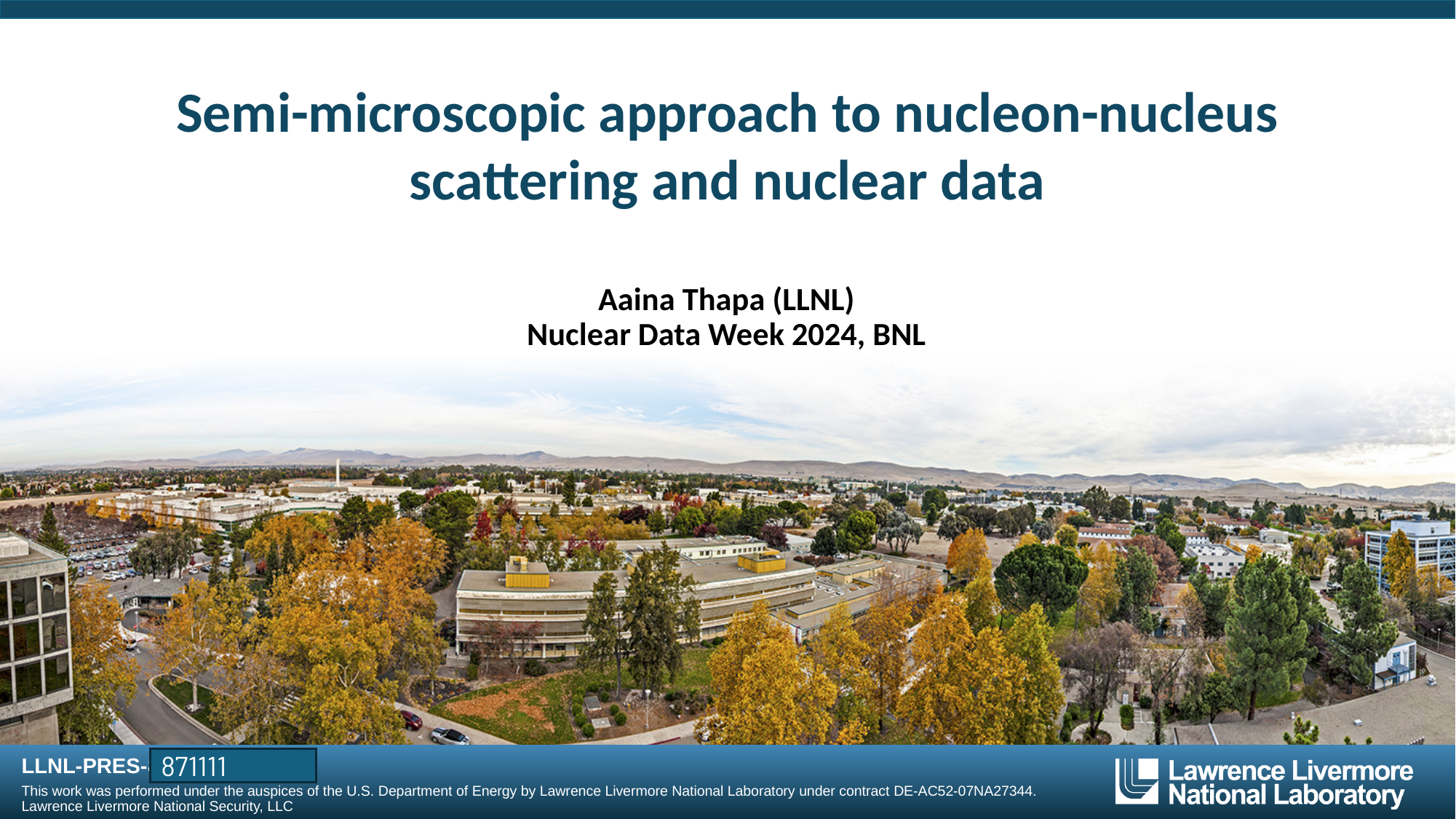

# Semi-microscopic approach to nucleon-nucleus scattering and nuclear data
Aaina Thapa (LLNL)
Nuclear Data Week 2024, BNL
871111